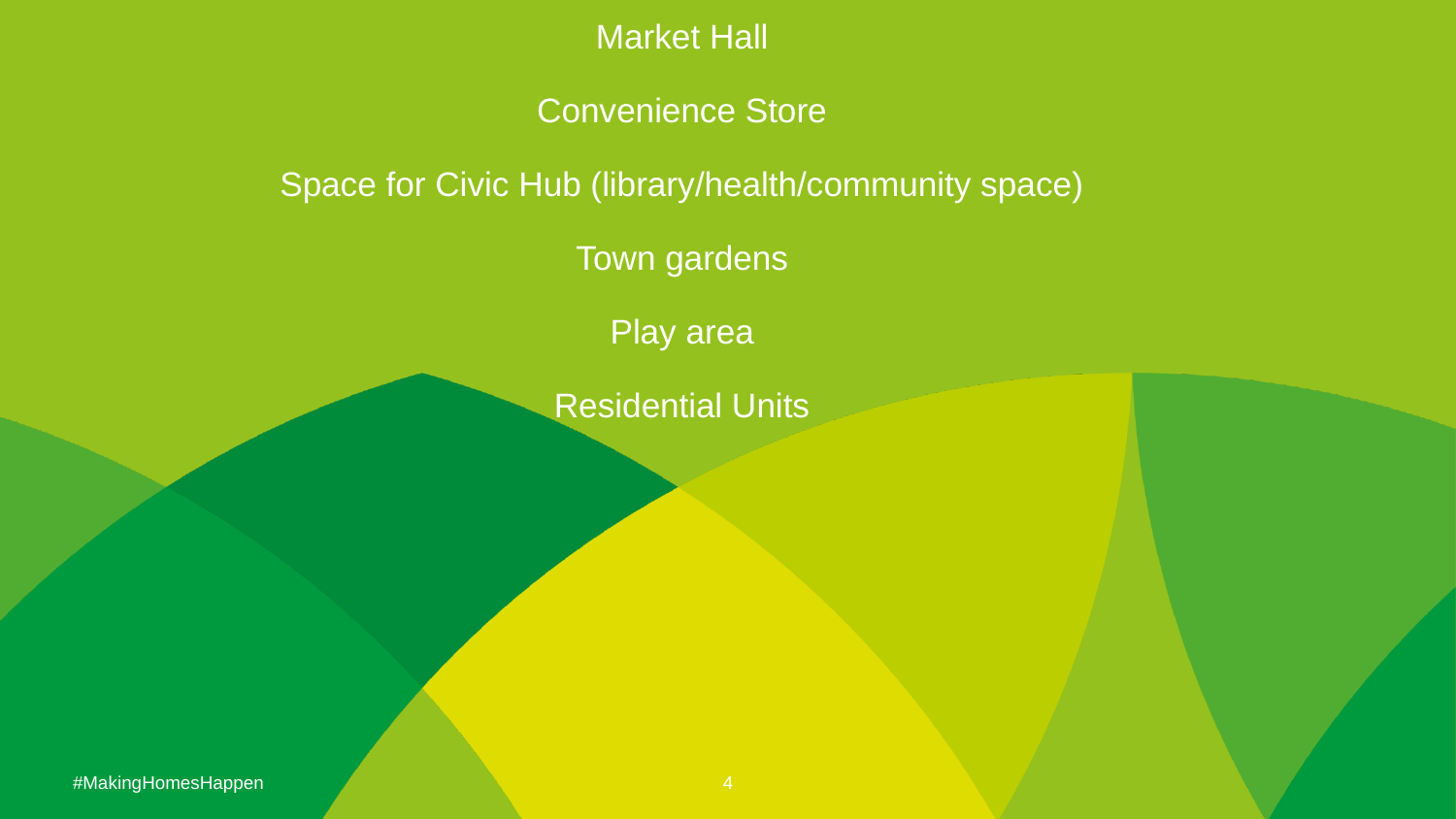

# Market Hall Convenience Store Space for Civic Hub (library/health/community space) Town gardens Play area Residential Units
4